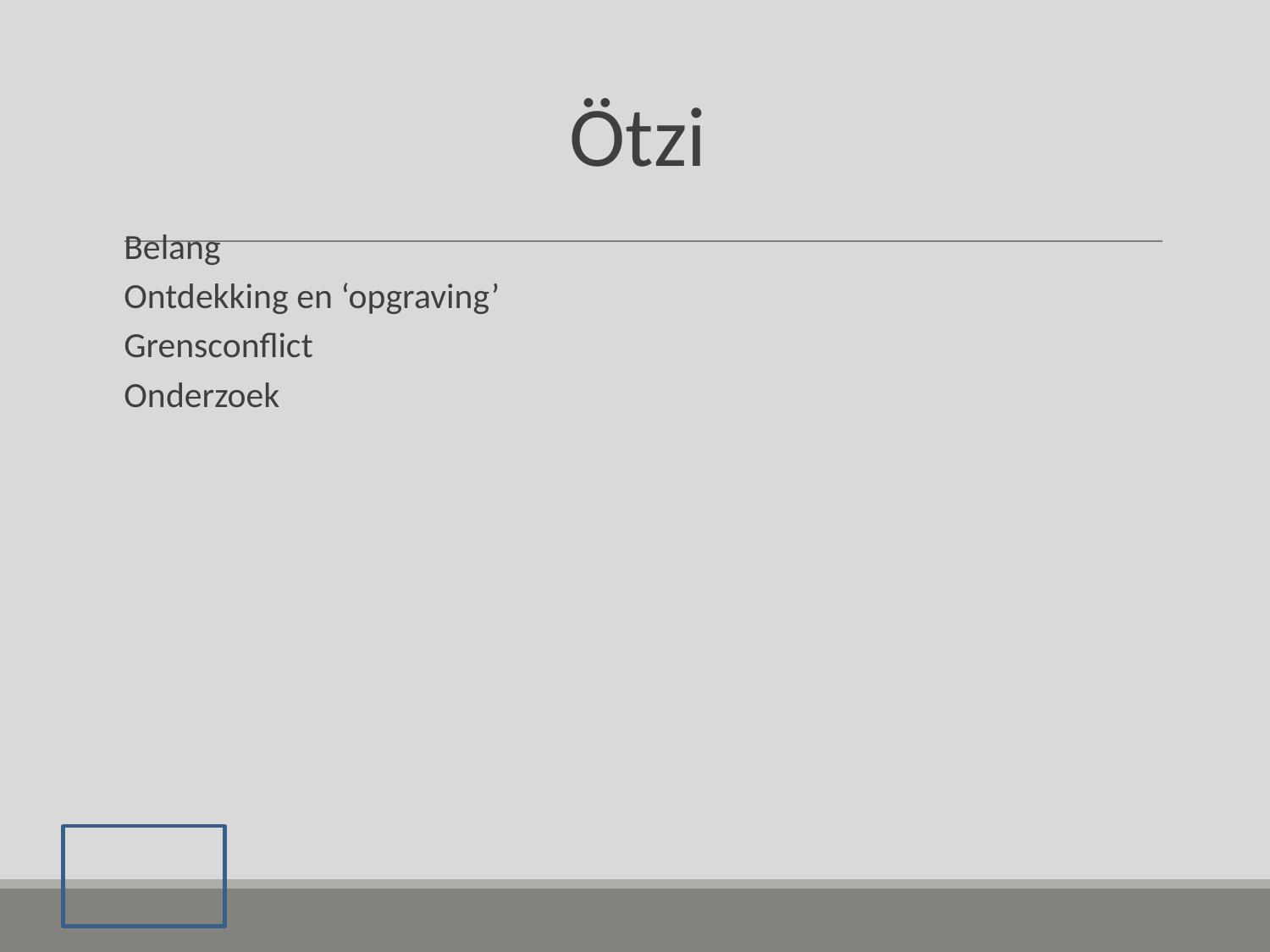

# Ötzi
Belang
Ontdekking en ‘opgraving’
Grensconflict
Onderzoek